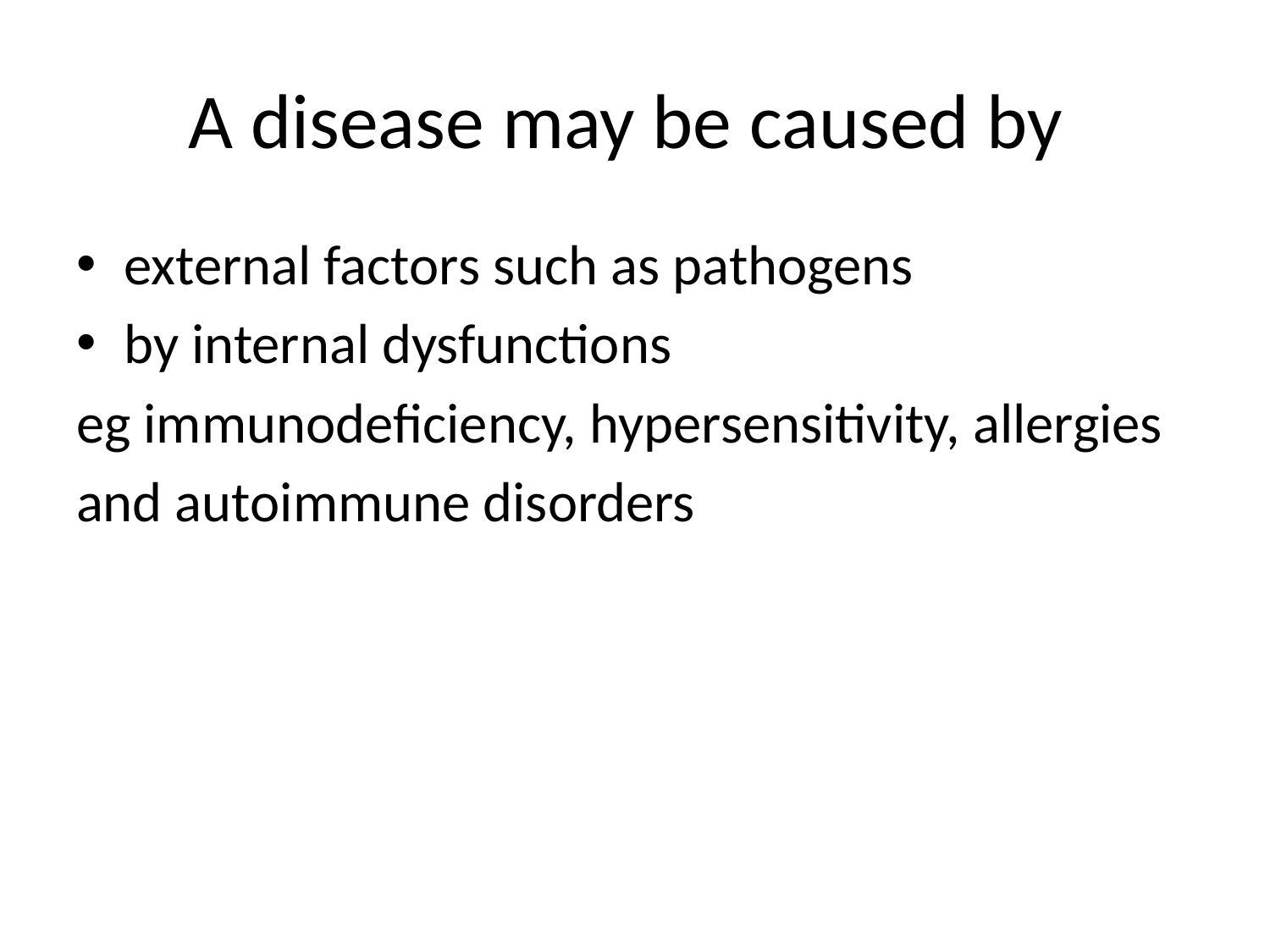

# A disease may be caused by
external factors such as pathogens
by internal dysfunctions
eg immunodeficiency, hypersensitivity, allergies
and autoimmune disorders